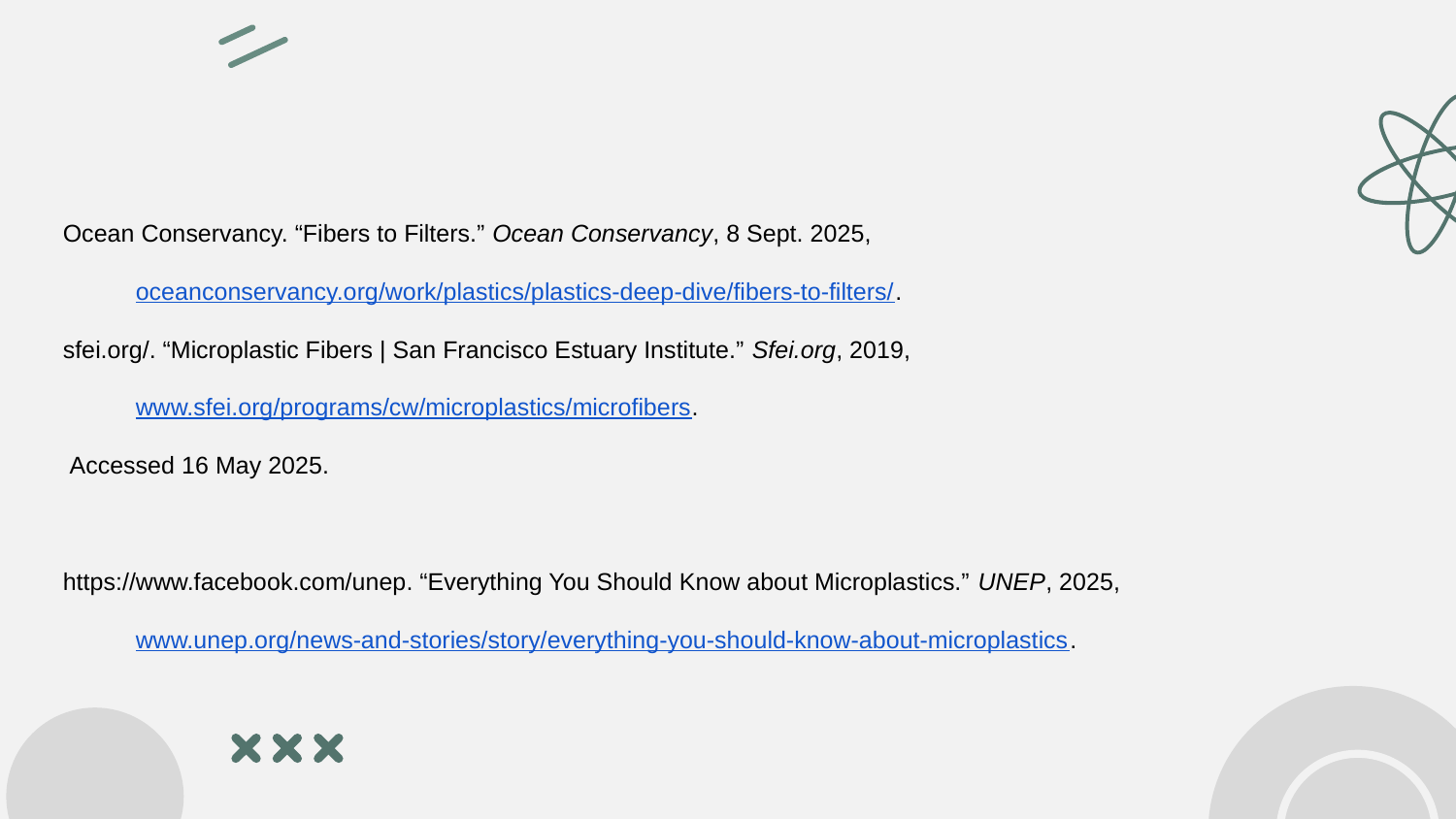

Ocean Conservancy. “Fibers to Filters.” Ocean Conservancy, 8 Sept. 2025,oceanconservancy.org/work/plastics/plastics-deep-dive/fibers-to-filters/.
sfei.org/. “Microplastic Fibers | San Francisco Estuary Institute.” Sfei.org, 2019, www.sfei.org/programs/cw/microplastics/microfibers.
 Accessed 16 May 2025.

https://www.facebook.com/unep. “Everything You Should Know about Microplastics.” UNEP, 2025, www.unep.org/news-and-stories/story/everything-you-should-know-about-microplastics.